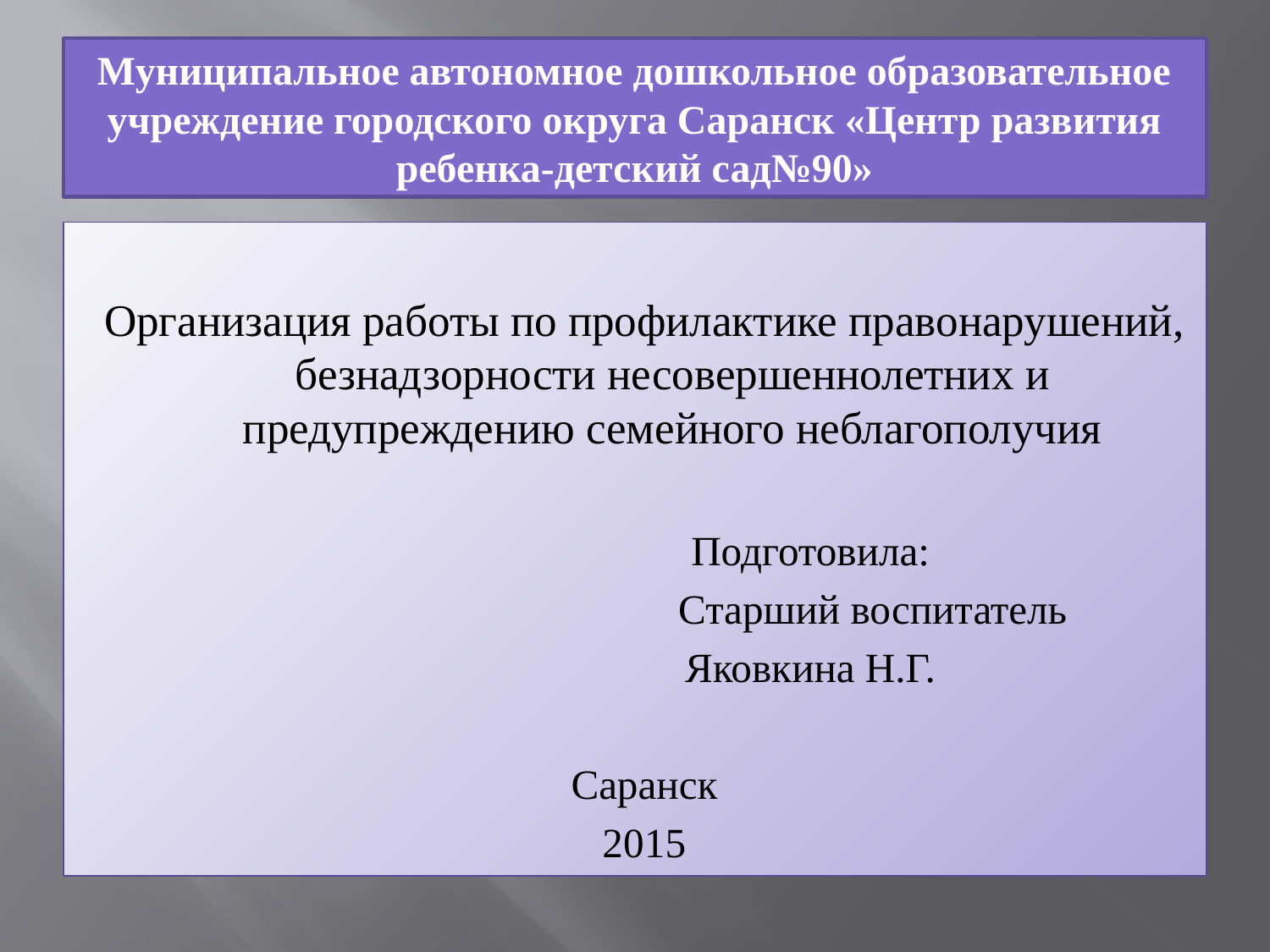

# Муниципальное автономное дошкольное образовательное учреждение городского округа Саранск «Центр развития ребенка-детский сад№90»

Организация работы по профилактике правонарушений, безнадзорности несовершеннолетних и предупреждению семейного неблагополучия

                                Подготовила:
                                             Старший воспитатель
                                Яковкина Н.Г.

Саранск
2015